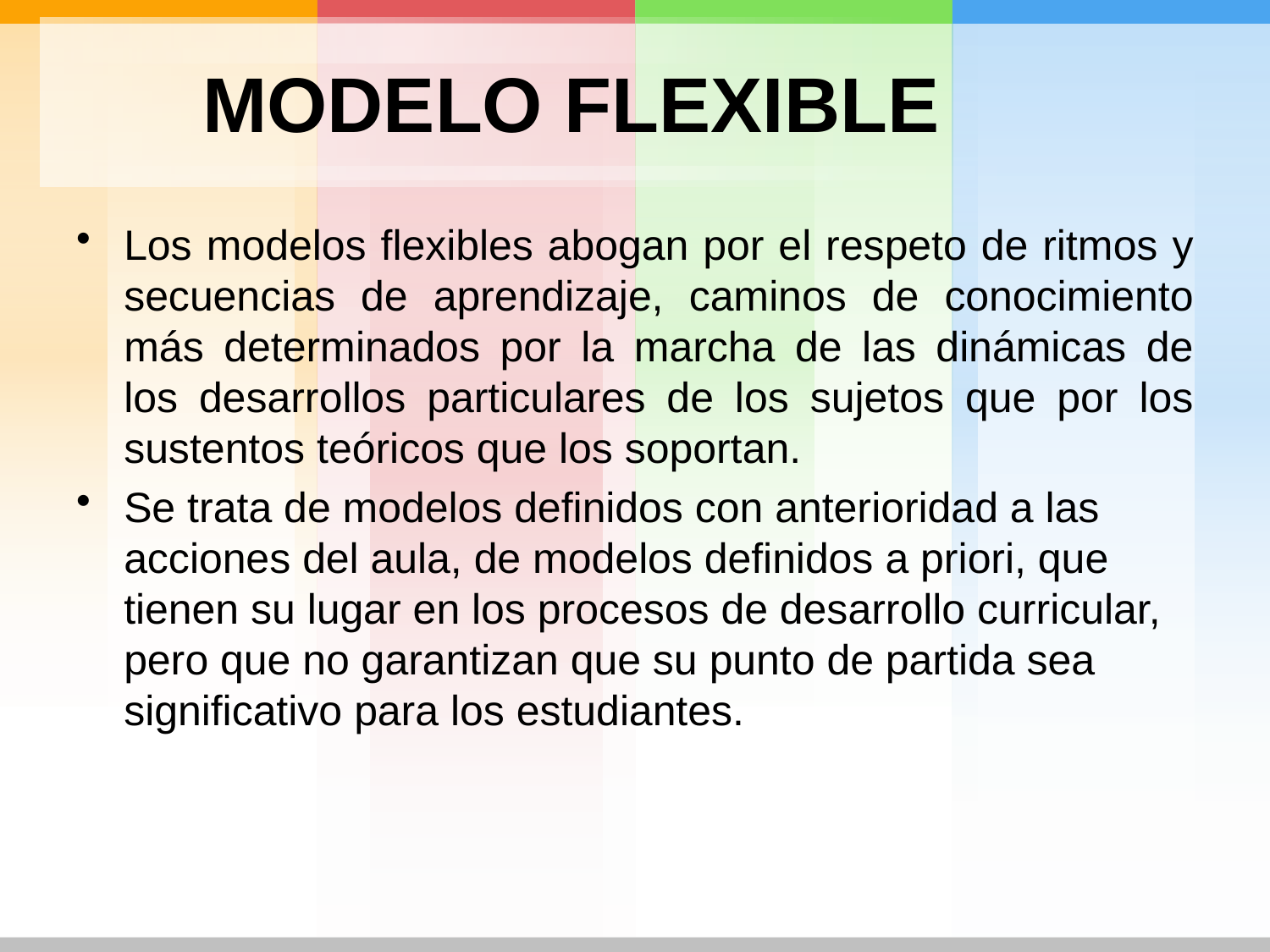

# MODELO FLEXIBLE
Los modelos flexibles abogan por el respeto de ritmos y secuencias de aprendizaje, caminos de conocimiento más determinados por la marcha de las dinámicas de los desarrollos particulares de los sujetos que por los sustentos teóricos que los soportan.
Se trata de modelos definidos con anterioridad a las acciones del aula, de modelos definidos a priori, que tienen su lugar en los procesos de desarrollo curricular, pero que no garantizan que su punto de partida sea significativo para los estudiantes.